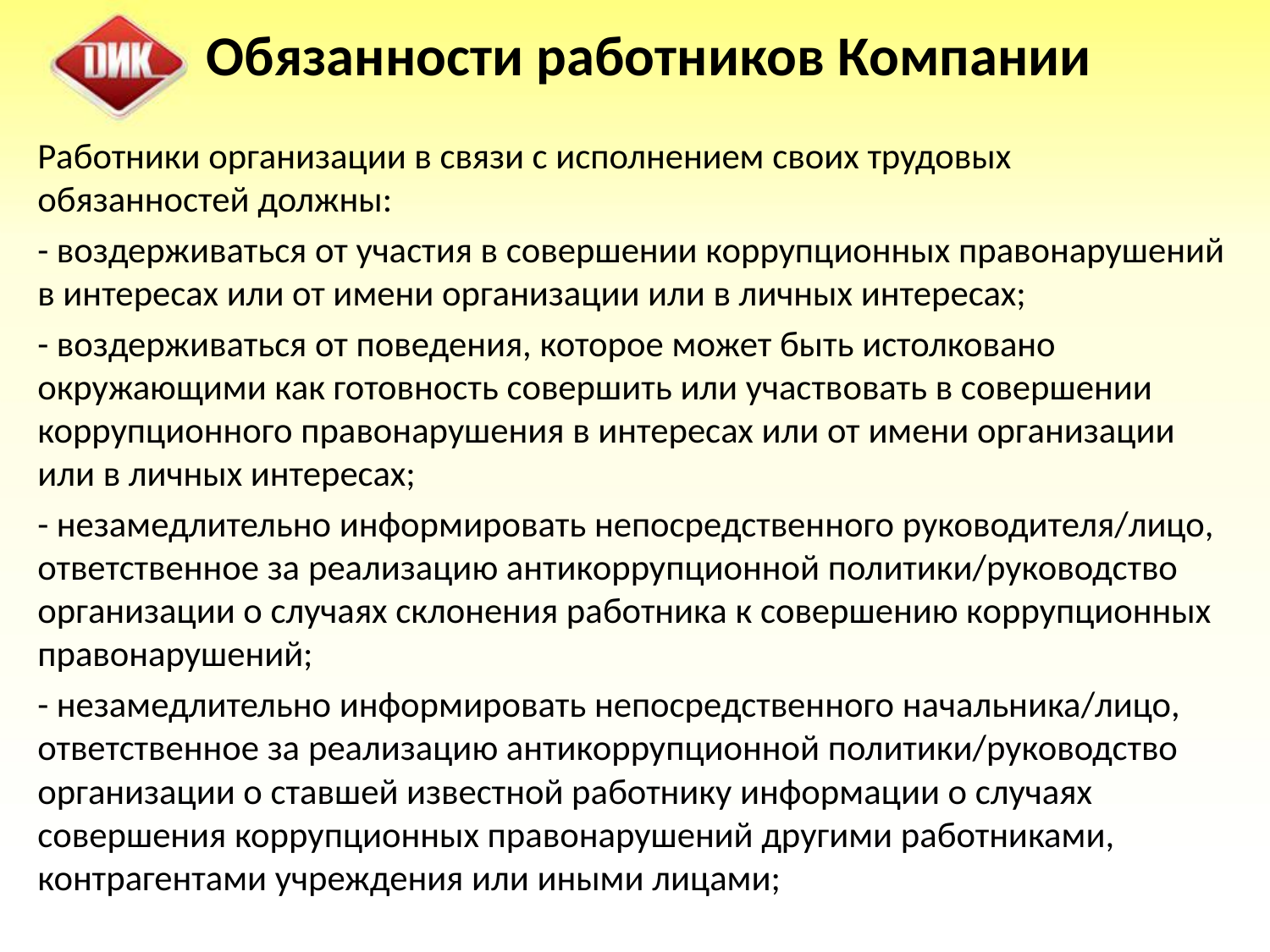

# Обязанности работников Компании
Работники организации в связи с исполнением своих трудовых обязанностей должны:
- воздерживаться от участия в совершении коррупционных правонарушений в интересах или от имени организации или в личных интересах;
- воздерживаться от поведения, которое может быть истолковано окружающими как готовность совершить или участвовать в совершении коррупционного правонарушения в интересах или от имени организации или в личных интересах;
- незамедлительно информировать непосредственного руководителя/лицо, ответственное за реализацию антикоррупционной политики/руководство организации о случаях склонения работника к совершению коррупционных правонарушений;
- незамедлительно информировать непосредственного начальника/лицо, ответственное за реализацию антикоррупционной политики/руководство организации о ставшей известной работнику информации о случаях совершения коррупционных правонарушений другими работниками, контрагентами учреждения или иными лицами;